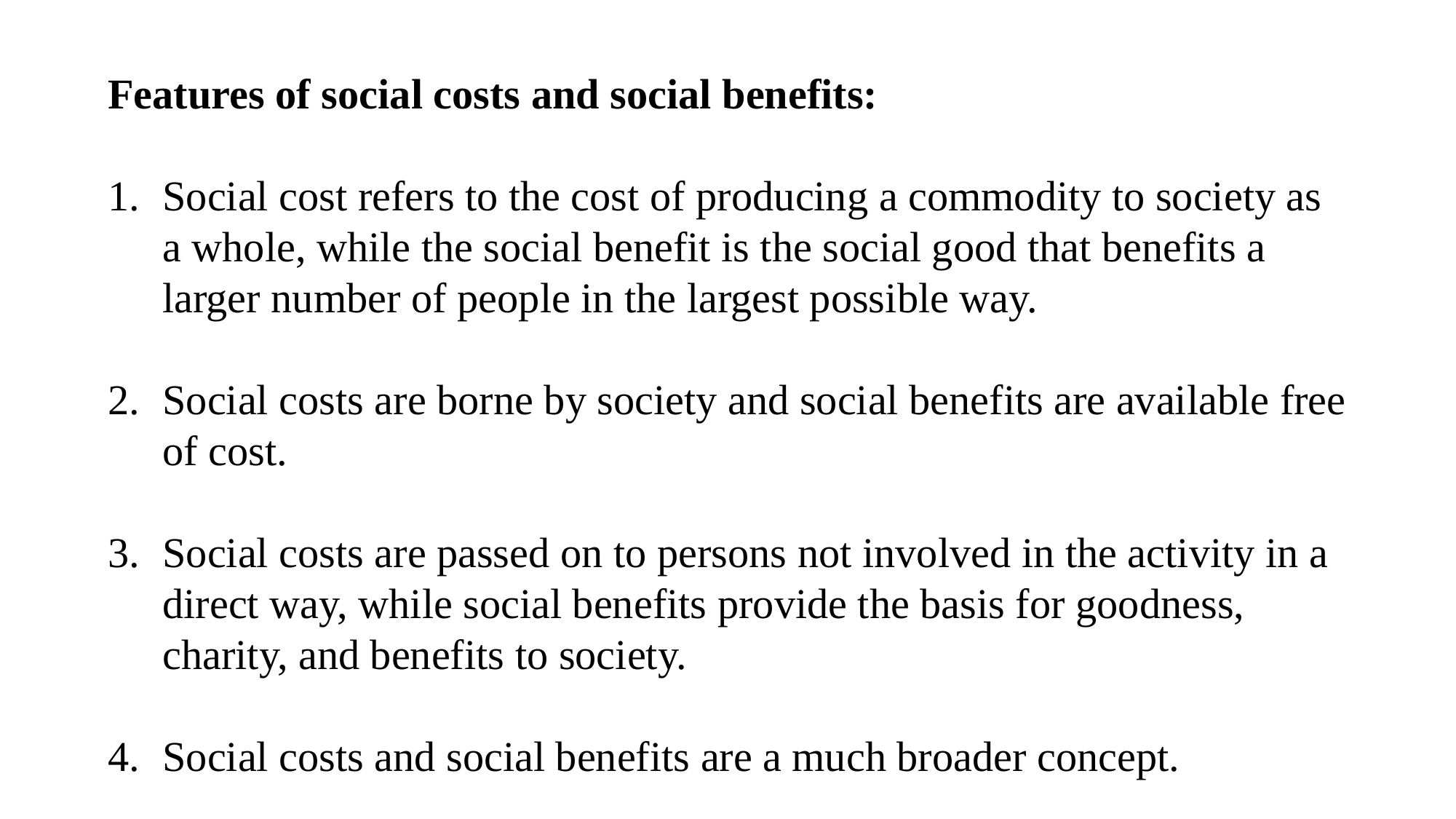

Features of social costs and social benefits:

Social cost refers to the cost of producing a commodity to society as a whole, while the social benefit is the social good that benefits a larger number of people in the largest possible way.

Social costs are borne by society and social benefits are available free of cost.

Social costs are passed on to persons not involved in the activity in a direct way, while social benefits provide the basis for goodness, charity, and benefits to society.

Social costs and social benefits are a much broader concept.